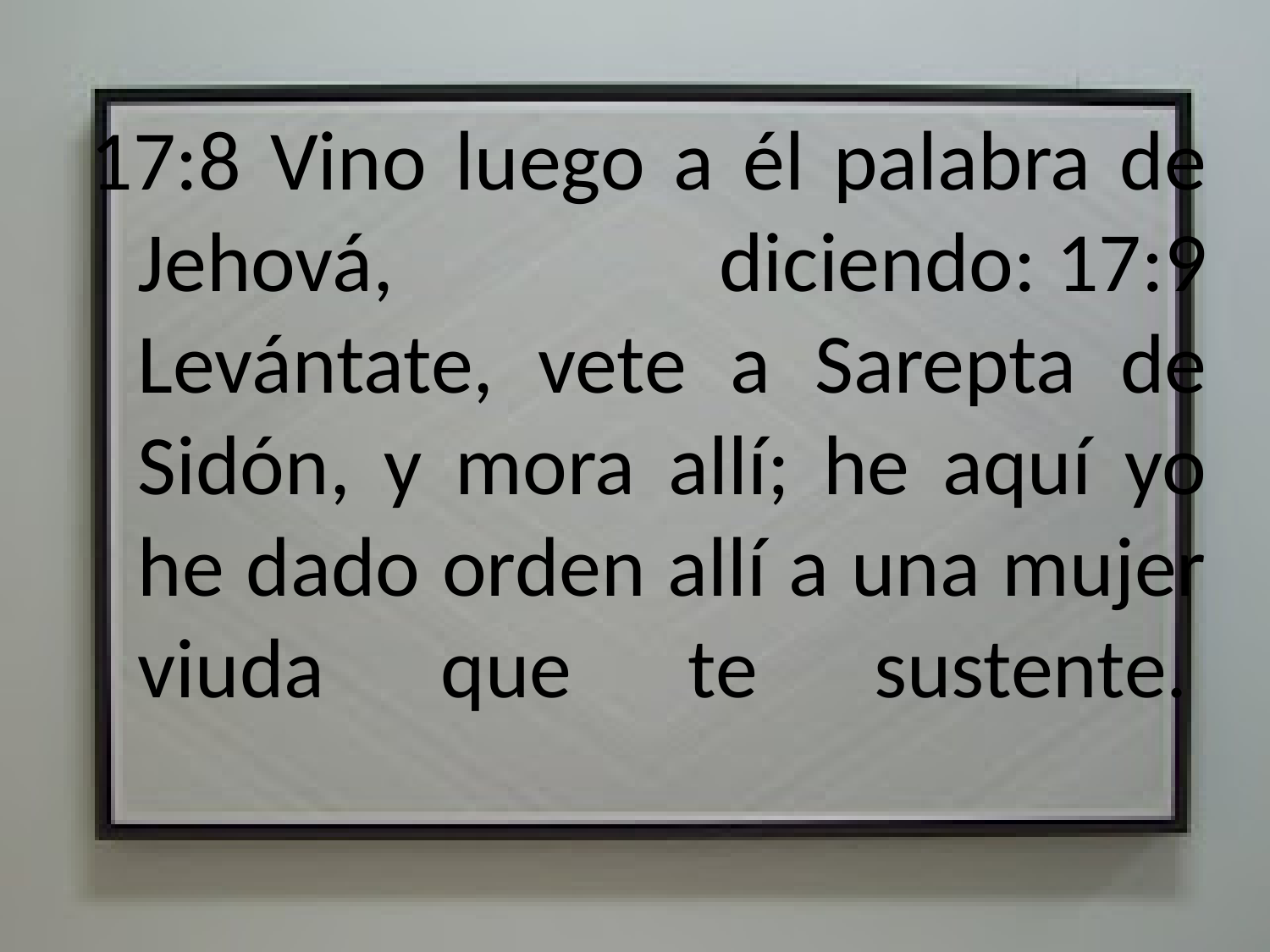

17:8 Vino luego a él palabra de Jehová, diciendo: 17:9 Levántate, vete a Sarepta de Sidón, y mora allí; he aquí yo he dado orden allí a una mujer viuda que te sustente.